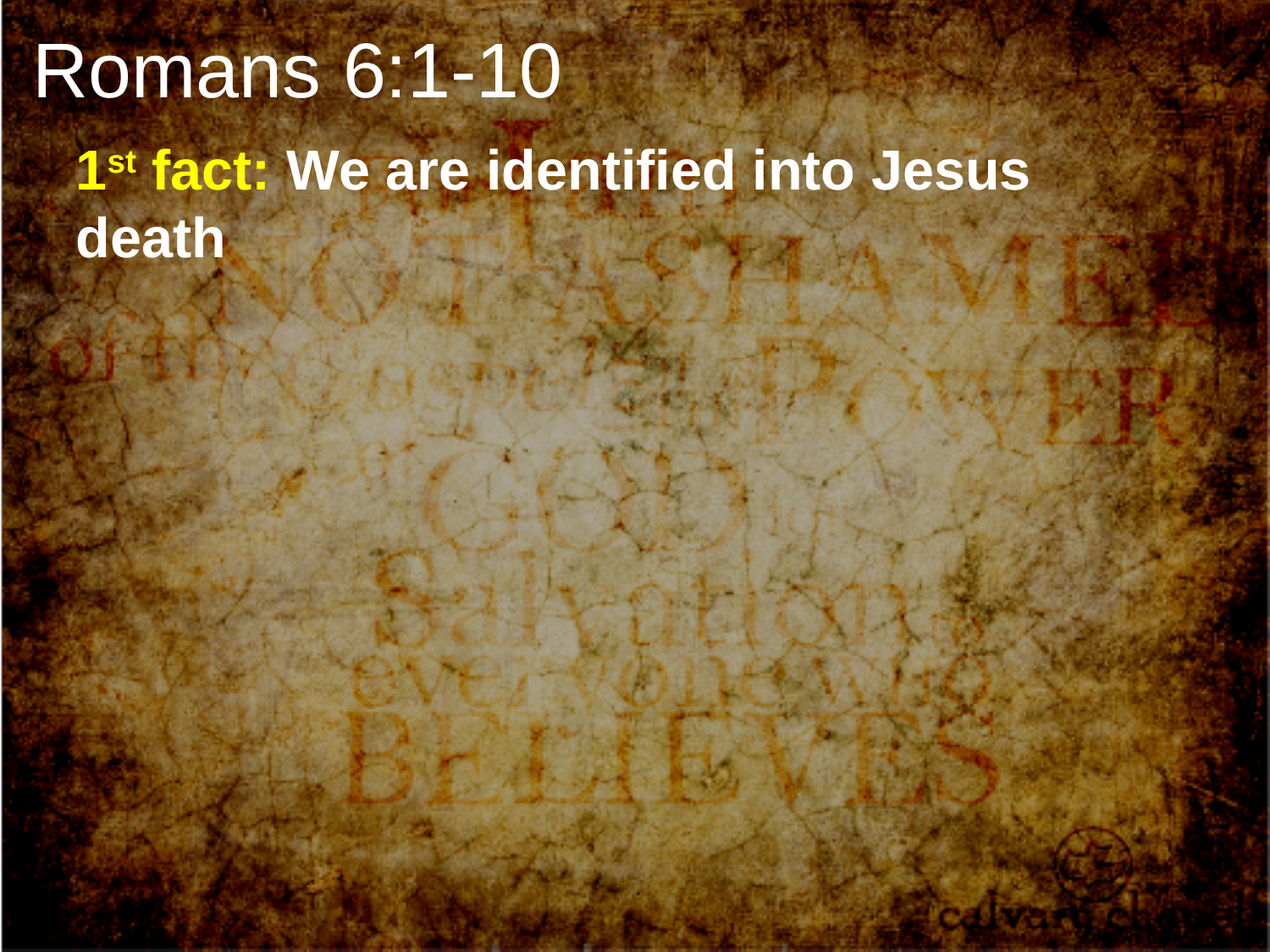

Romans 6:1-10
1st fact: We are identified into Jesus death